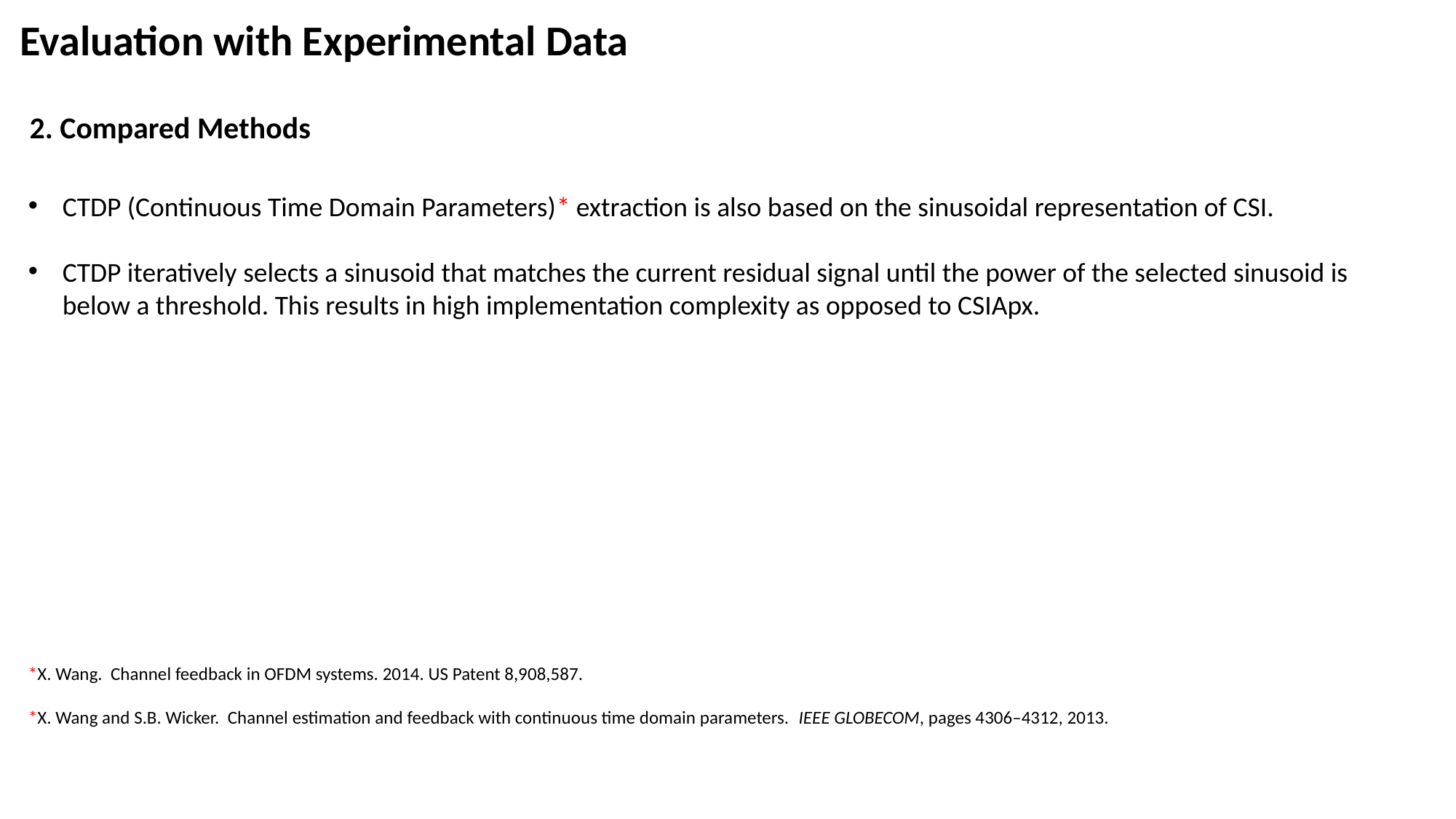

Evaluation with Experimental Data
2. Compared Methods
CTDP (Continuous Time Domain Parameters)* extraction is also based on the sinusoidal representation of CSI.

CTDP iteratively selects a sinusoid that matches the current residual signal until the power of the selected sinusoid is below a threshold. This results in high implementation complexity as opposed to CSIApx.

*X. Wang.  Channel feedback in OFDM systems. 2014. US Patent 8,908,587.

*X. Wang and S.B. Wicker.  Channel estimation and feedback with continuous time domain parameters.  IEEE GLOBECOM, pages 4306–4312, 2013.